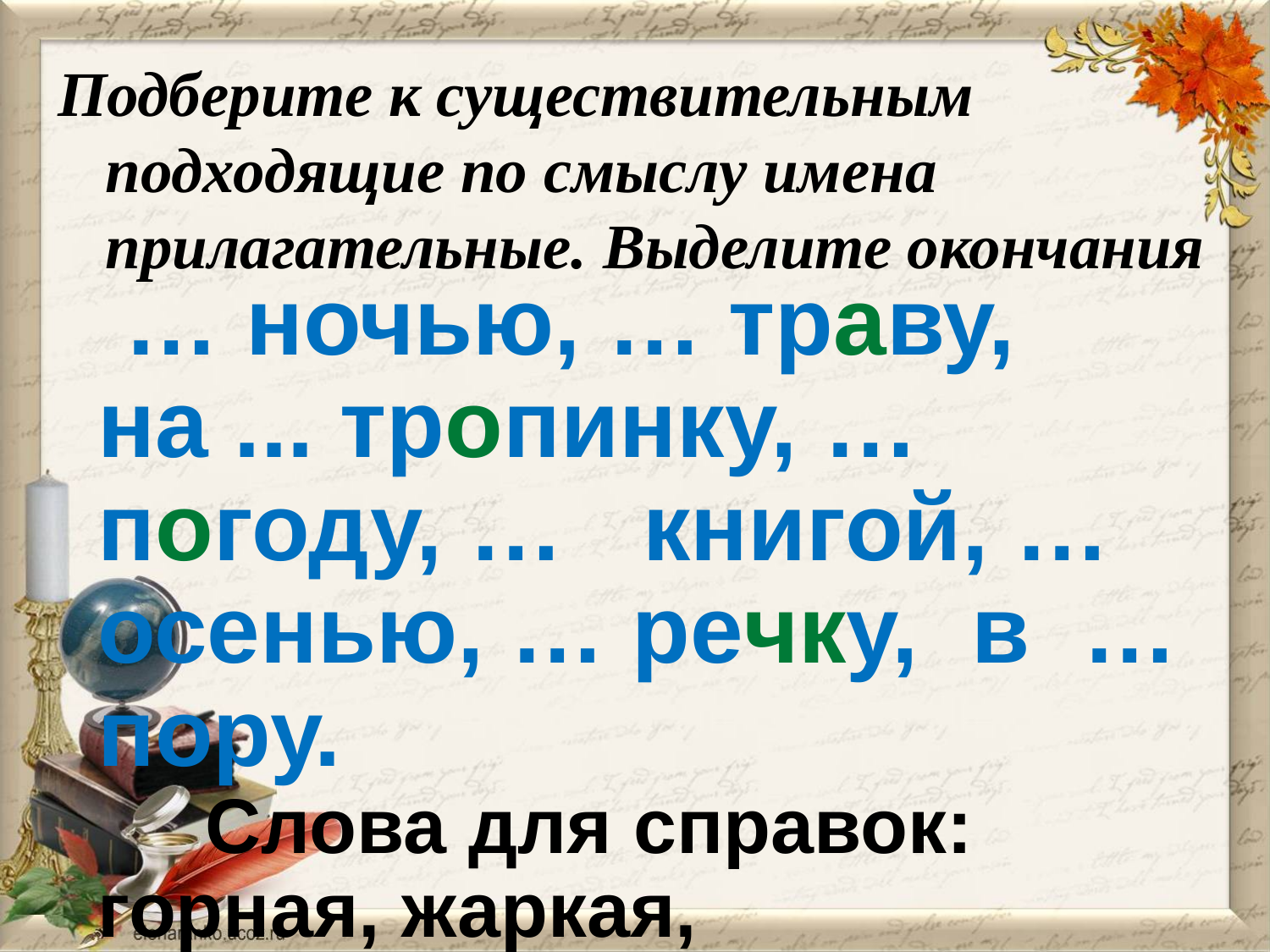

Подберите к существительным подходящие по смыслу имена прилагательные. Выделите окончания
 … ночью, … траву,     на ... тропинку, … погоду, …   книгой, … осенью, … речку,  в  … пору.
     Слова для справок: горная, жаркая,
         зимняя, тёмная, сочная, узкая,
                поздняя, интересная.